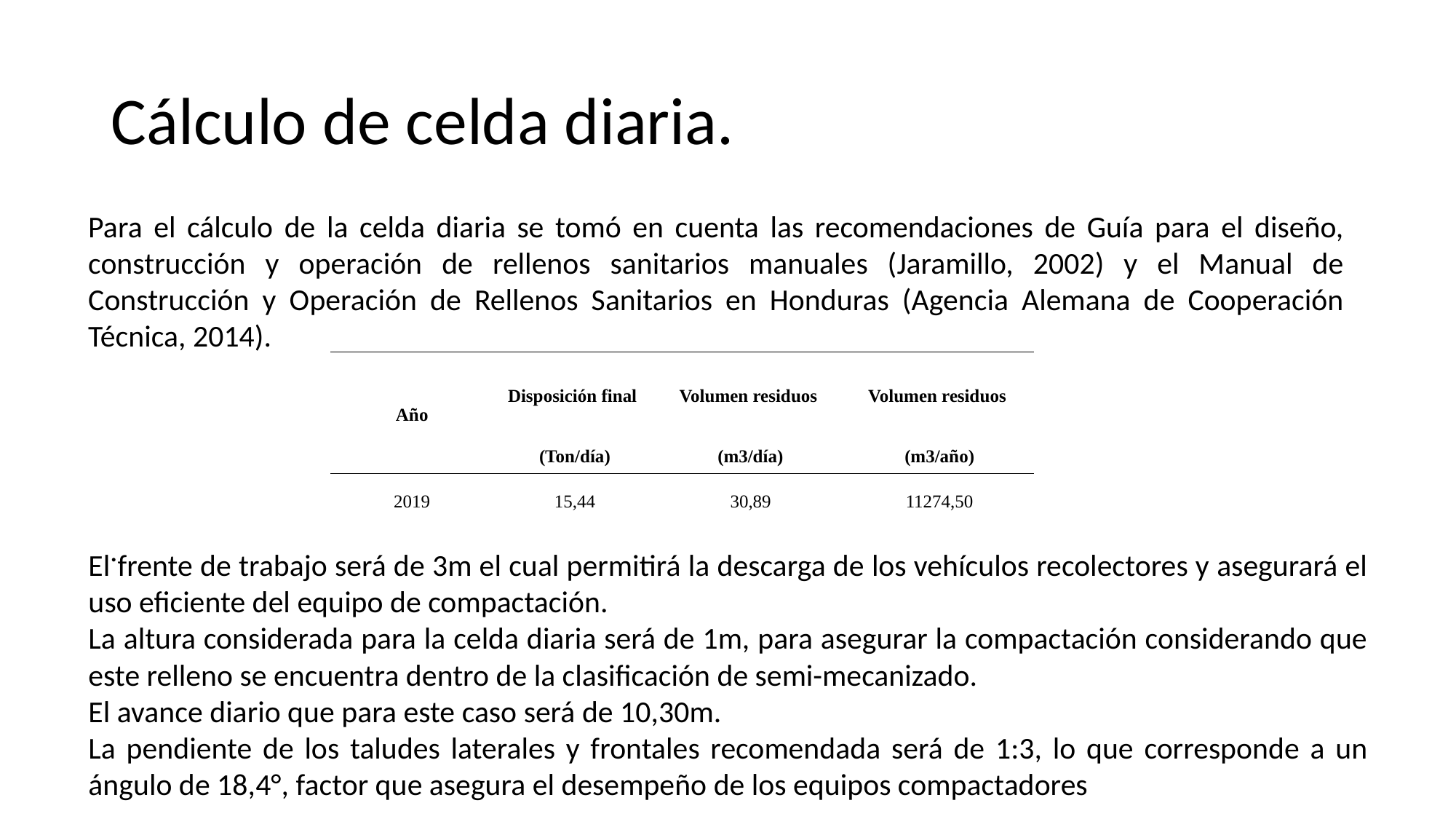

# Cálculo de celda diaria.
Para el cálculo de la celda diaria se tomó en cuenta las recomendaciones de Guía para el diseño, construcción y operación de rellenos sanitarios manuales (Jaramillo, 2002) y el Manual de Construcción y Operación de Rellenos Sanitarios en Honduras (Agencia Alemana de Cooperación Técnica, 2014).

| Año | Disposición final | Volumen residuos | Volumen residuos |
| --- | --- | --- | --- |
|  | (Ton/día) | (m3/día) | (m3/año) |
| 2019 | 15,44 | 30,89 | 11274,50 |
.
El frente de trabajo será de 3m el cual permitirá la descarga de los vehículos recolectores y asegurará el uso eficiente del equipo de compactación.
La altura considerada para la celda diaria será de 1m, para asegurar la compactación considerando que este relleno se encuentra dentro de la clasificación de semi-mecanizado.
El avance diario que para este caso será de 10,30m.
La pendiente de los taludes laterales y frontales recomendada será de 1:3, lo que corresponde a un ángulo de 18,4°, factor que asegura el desempeño de los equipos compactadores